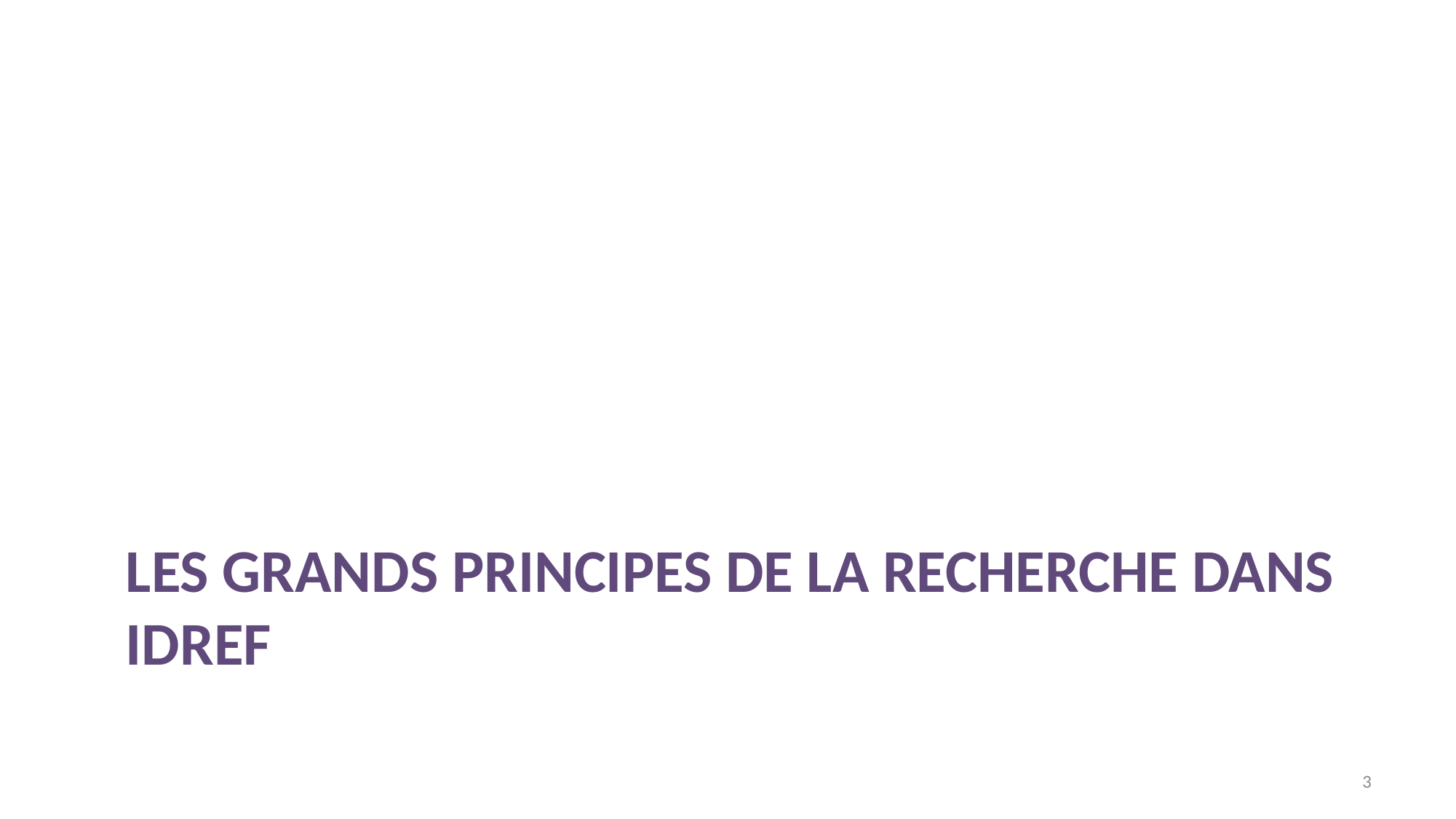

# Les grands principes de la recherche dans IdRef
3